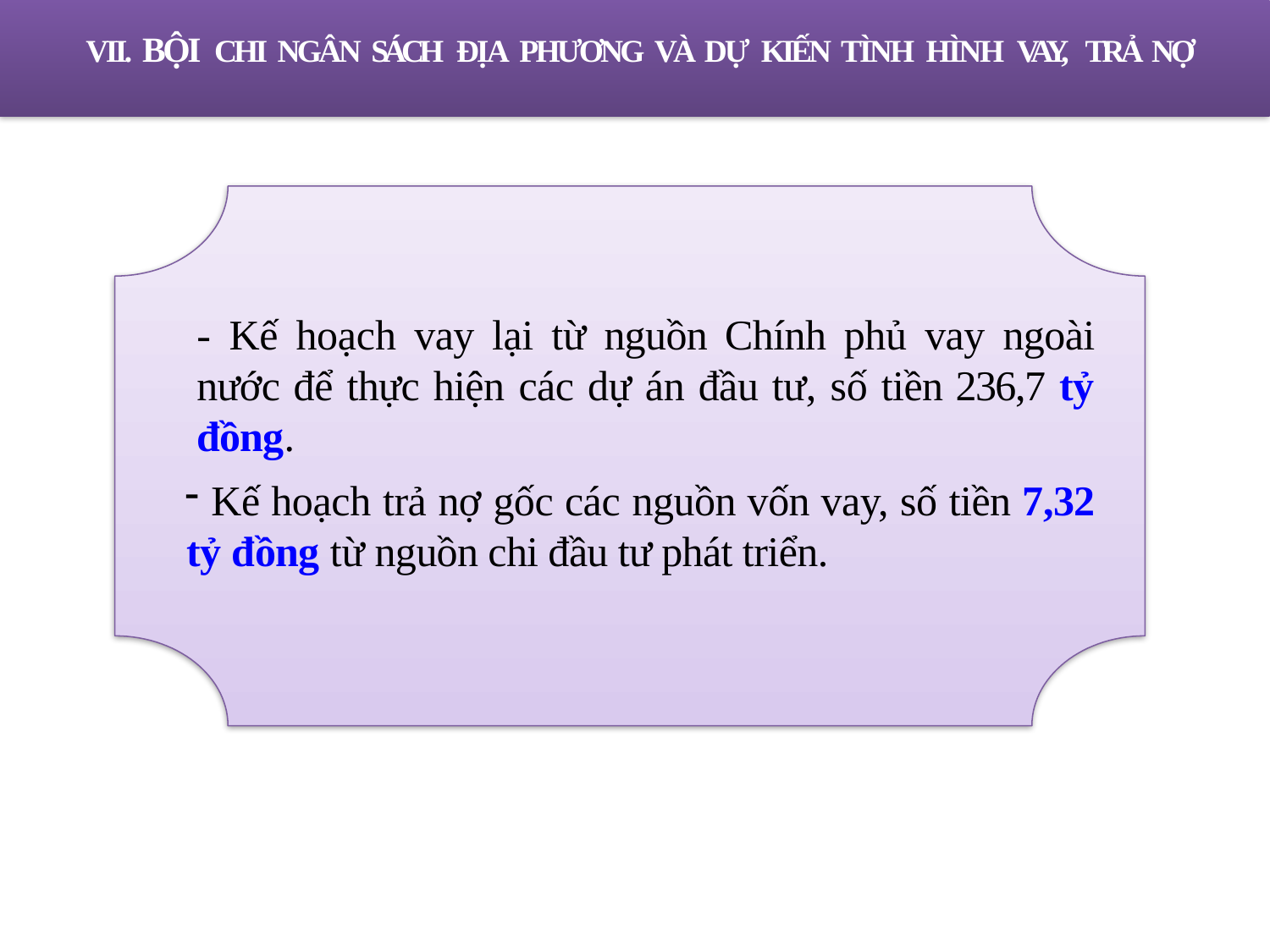

VII.  BỘI  CHI  NGÂN  SÁCH    ĐỊA  PHƯƠNG  VÀ  DỰ  KIẾN  TÌNH  HÌNH  VAY,     TRẢ NỢ

# - Kế hoạch vay lại từ nguồn Chính phủ vay ngoài nước để thực hiện các dự án đầu tư, số tiền 236,7 tỷ đồng.
 Kế hoạch trả nợ gốc các nguồn vốn vay, số tiền 7,32 tỷ đồng từ nguồn chi đầu tư phát triển.